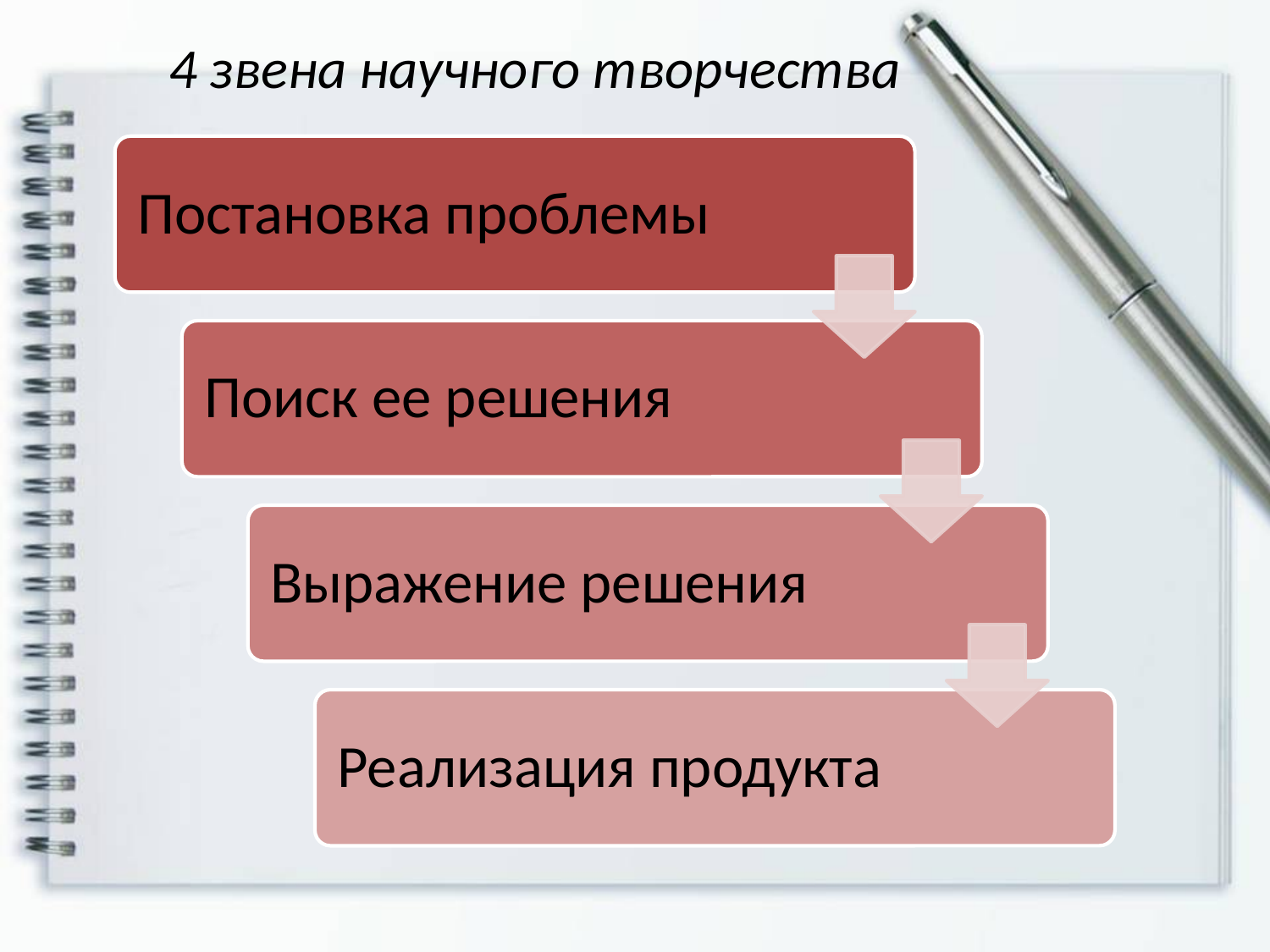

4 звена научного творчества
Постановка проблемы
Поиск ее решения
Выражение решения
Реализация продукта